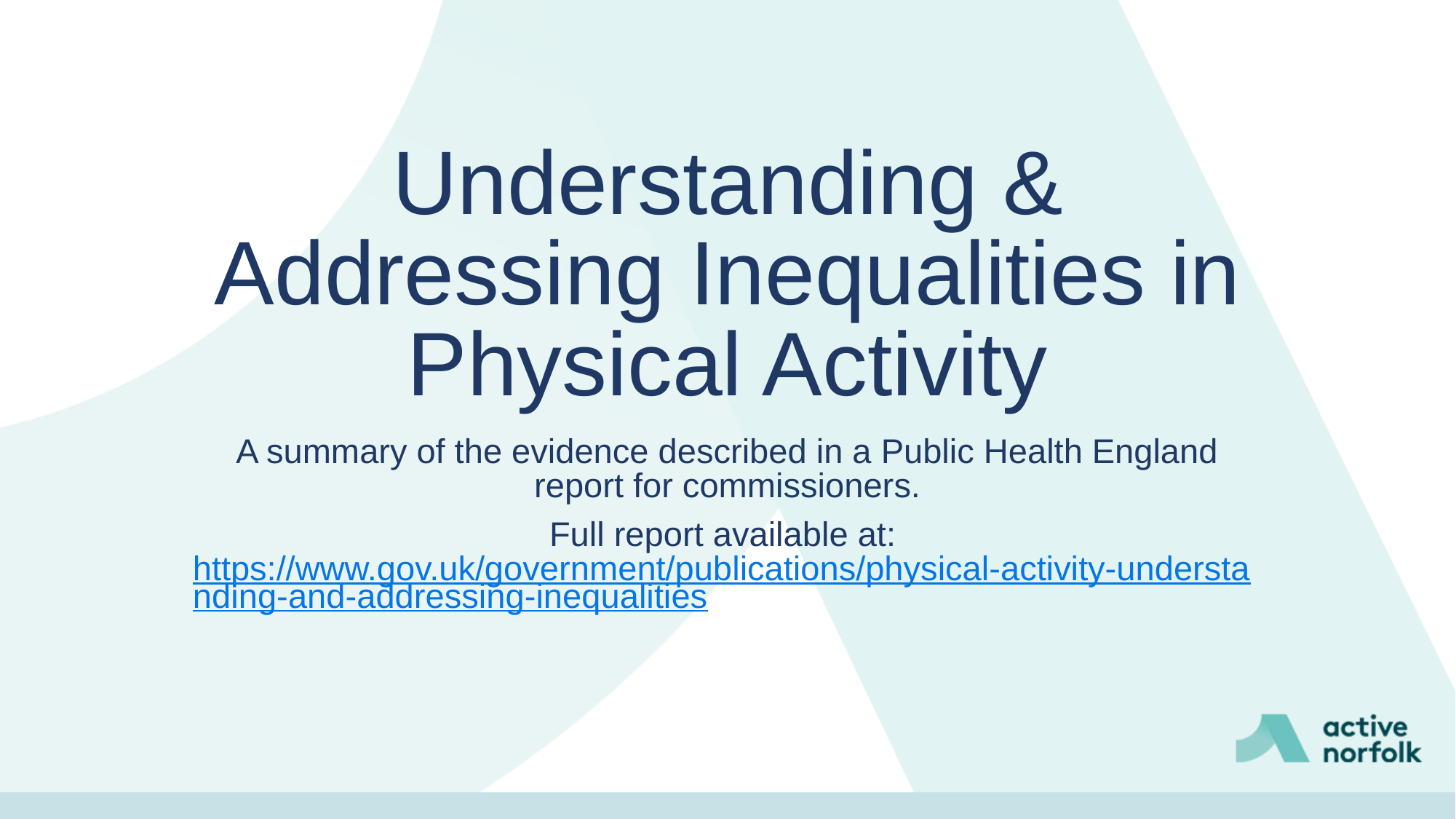

# Understanding & Addressing Inequalities in Physical Activity
A summary of the evidence described in a Public Health England report for commissioners.
Full report available at: https://www.gov.uk/government/publications/physical-activity-understanding-and-addressing-inequalities